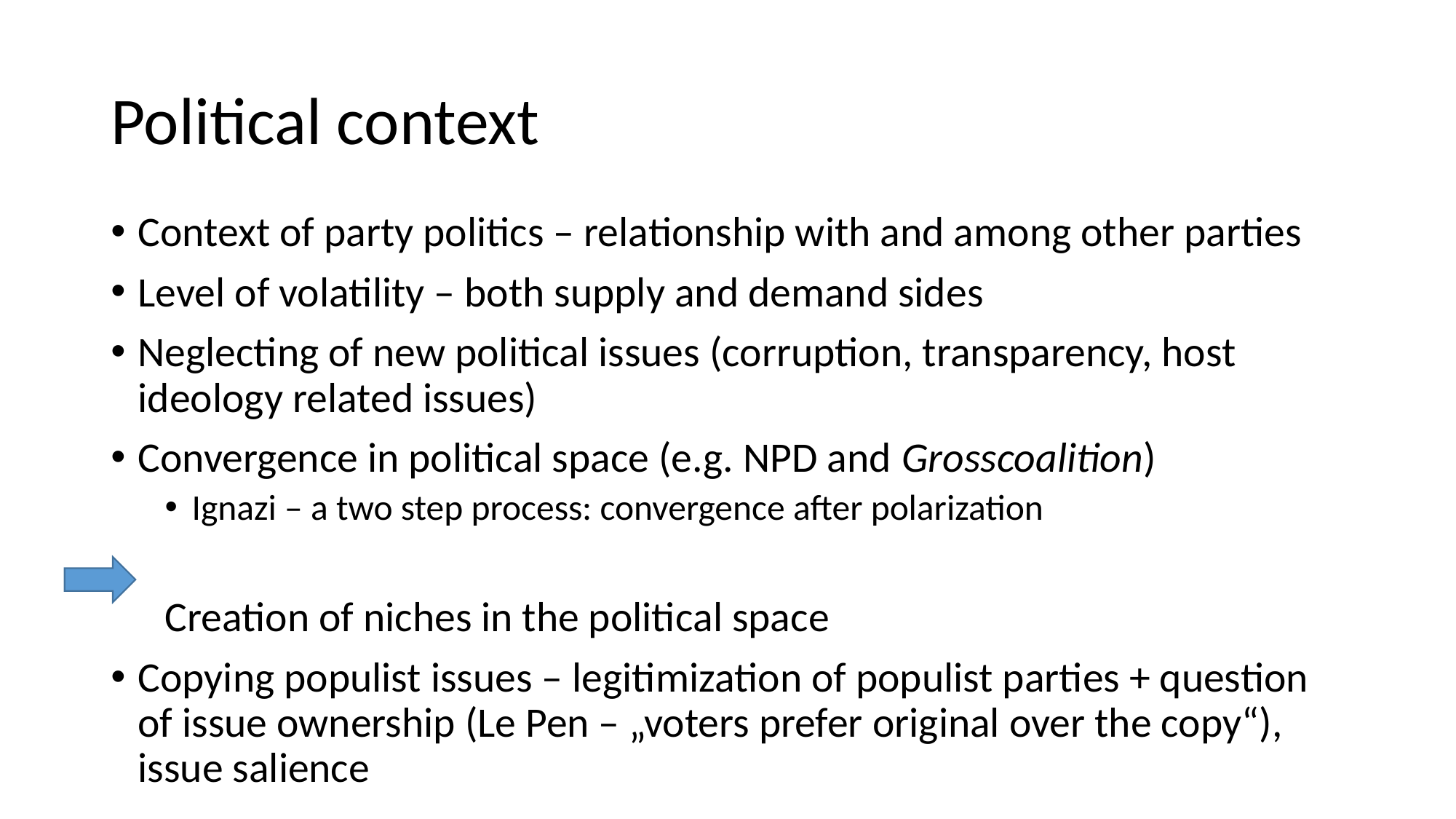

# Political context
Context of party politics – relationship with and among other parties
Level of volatility – both supply and demand sides
Neglecting of new political issues (corruption, transparency, host ideology related issues)
Convergence in political space (e.g. NPD and Grosscoalition)
Ignazi – a two step process: convergence after polarization

Creation of niches in the political space
Copying populist issues – legitimization of populist parties + question of issue ownership (Le Pen – „voters prefer original over the copy“), issue salience